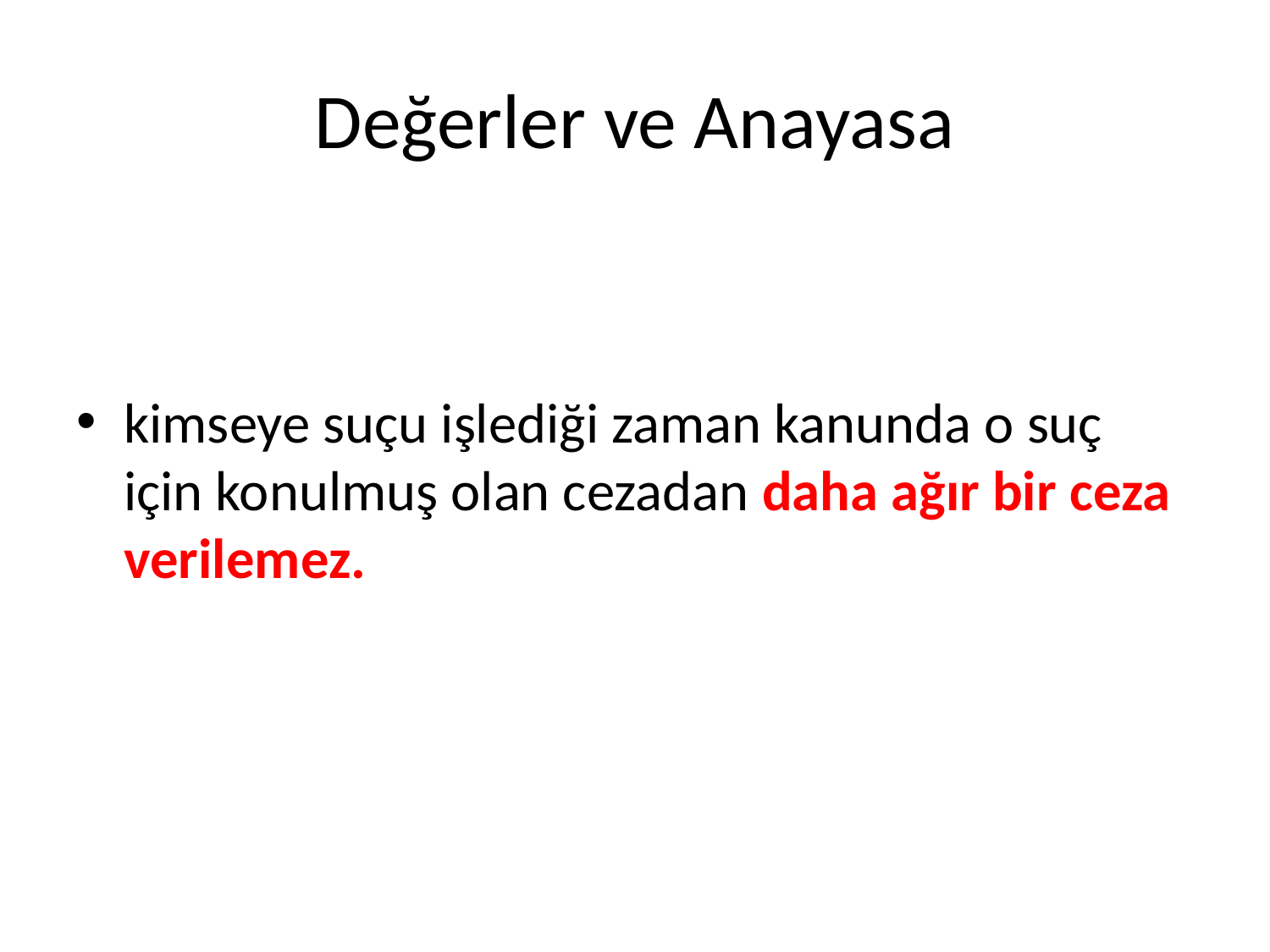

# Değerler ve Anayasa

kimseye suçu işlediği zaman kanunda o suç için konulmuş olan cezadan daha ağır bir ceza verilemez.